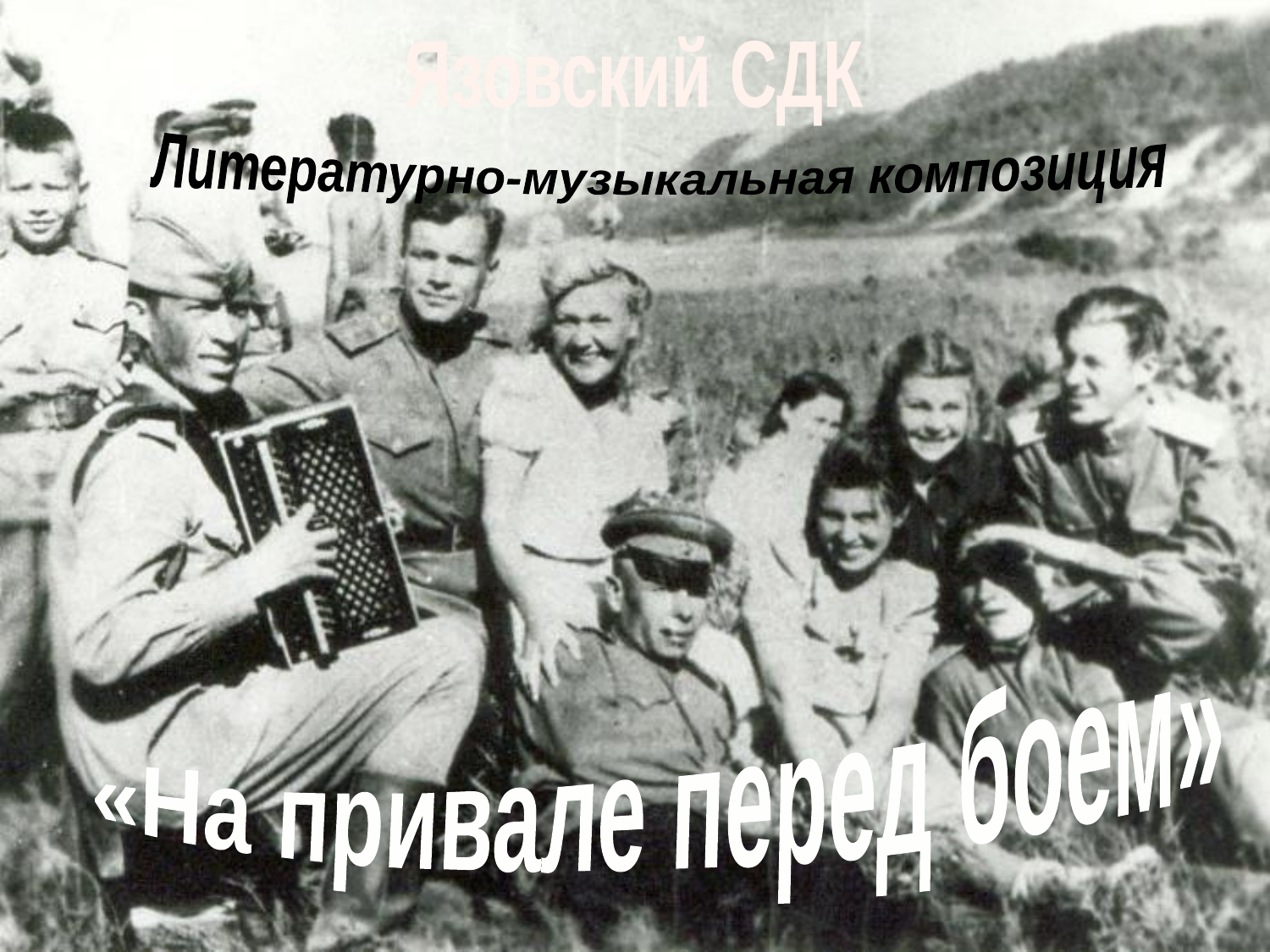

Язовский СДК
Литературно-музыкальная композиция
«На привале перед боем»